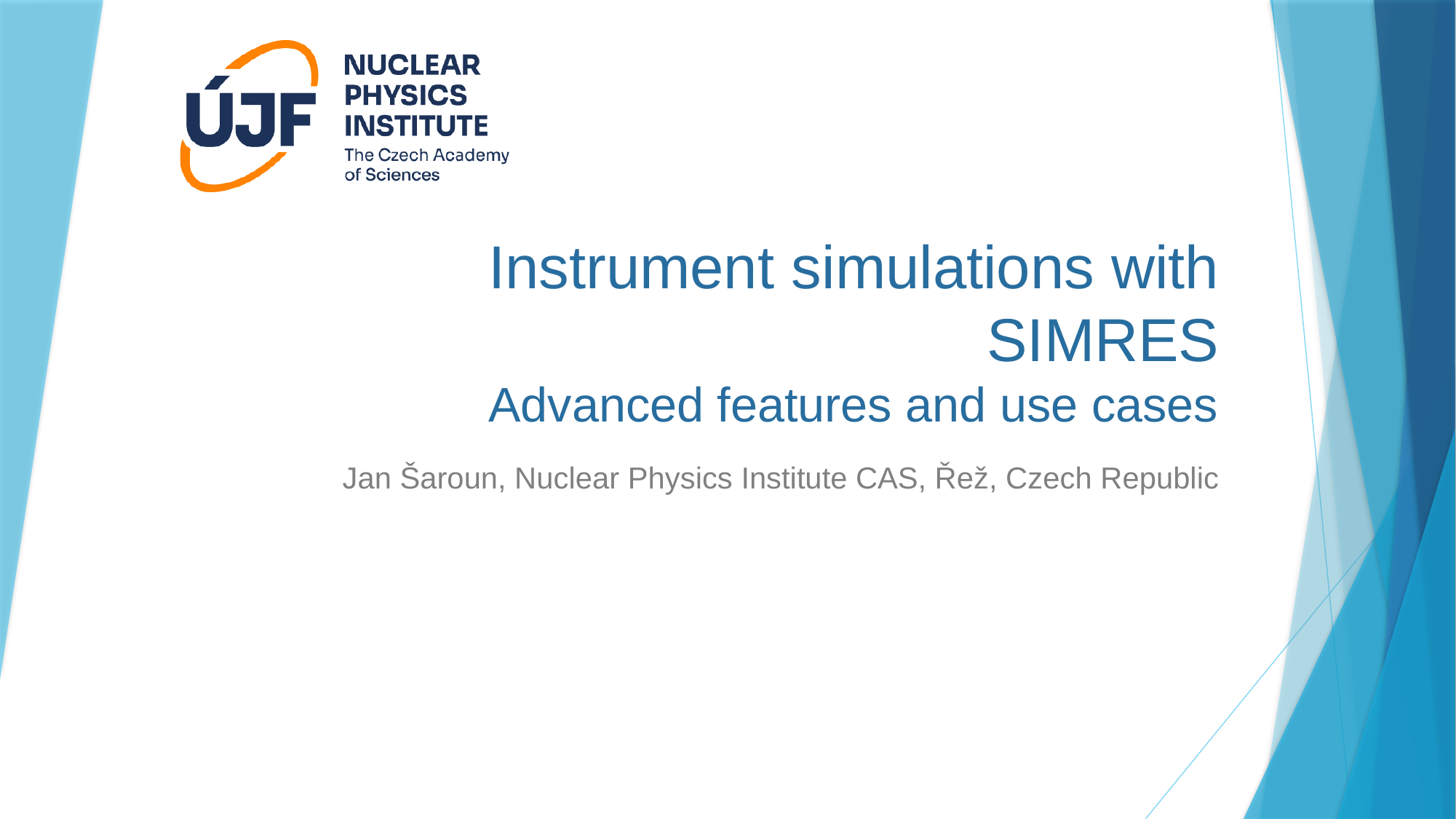

# Instrument simulations with SIMRES Advanced features and use cases
Jan Šaroun, Nuclear Physics Institute CAS, Řež, Czech Republic